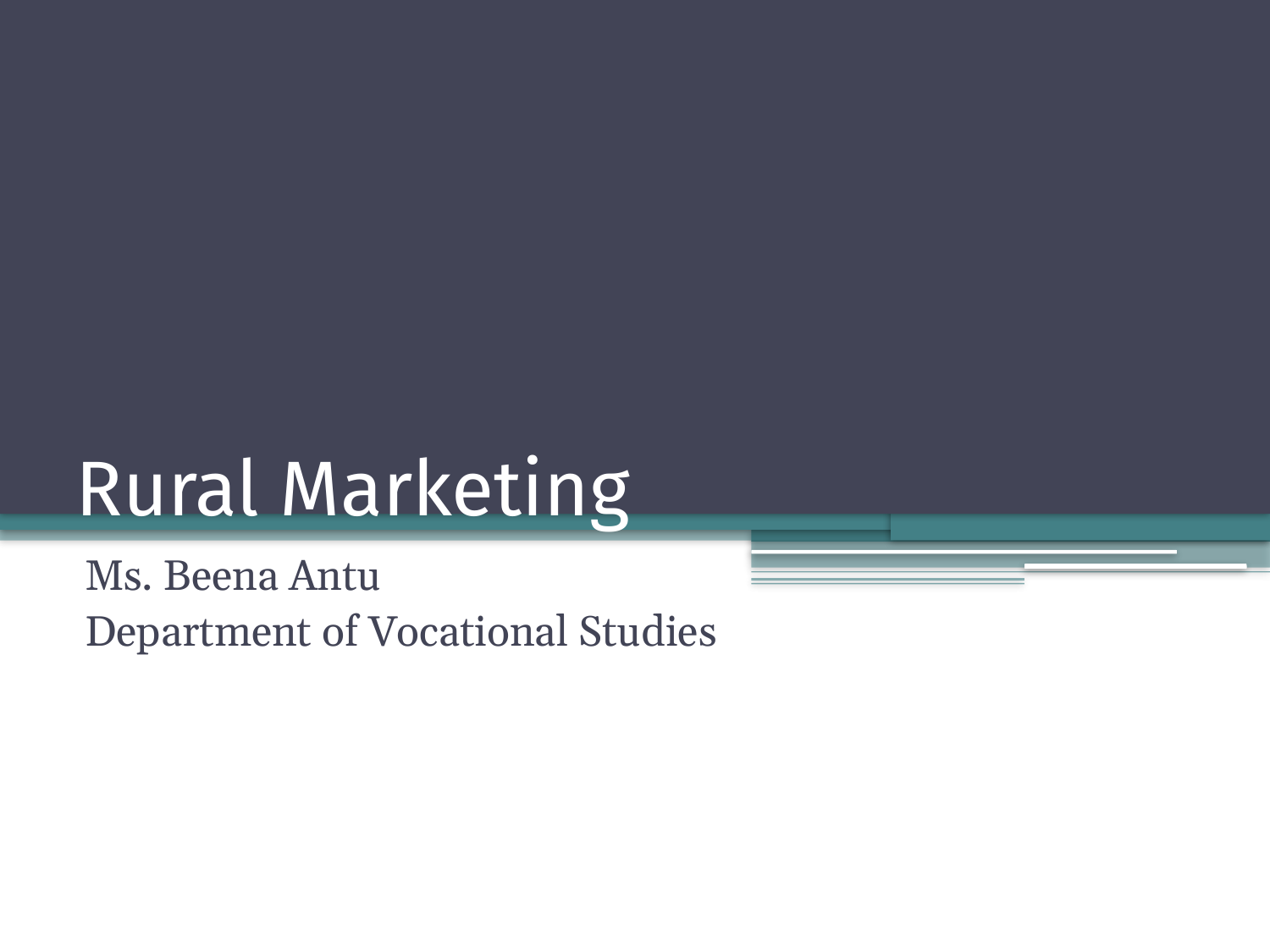

# Rural Marketing
Ms. Beena Antu
Department of Vocational Studies